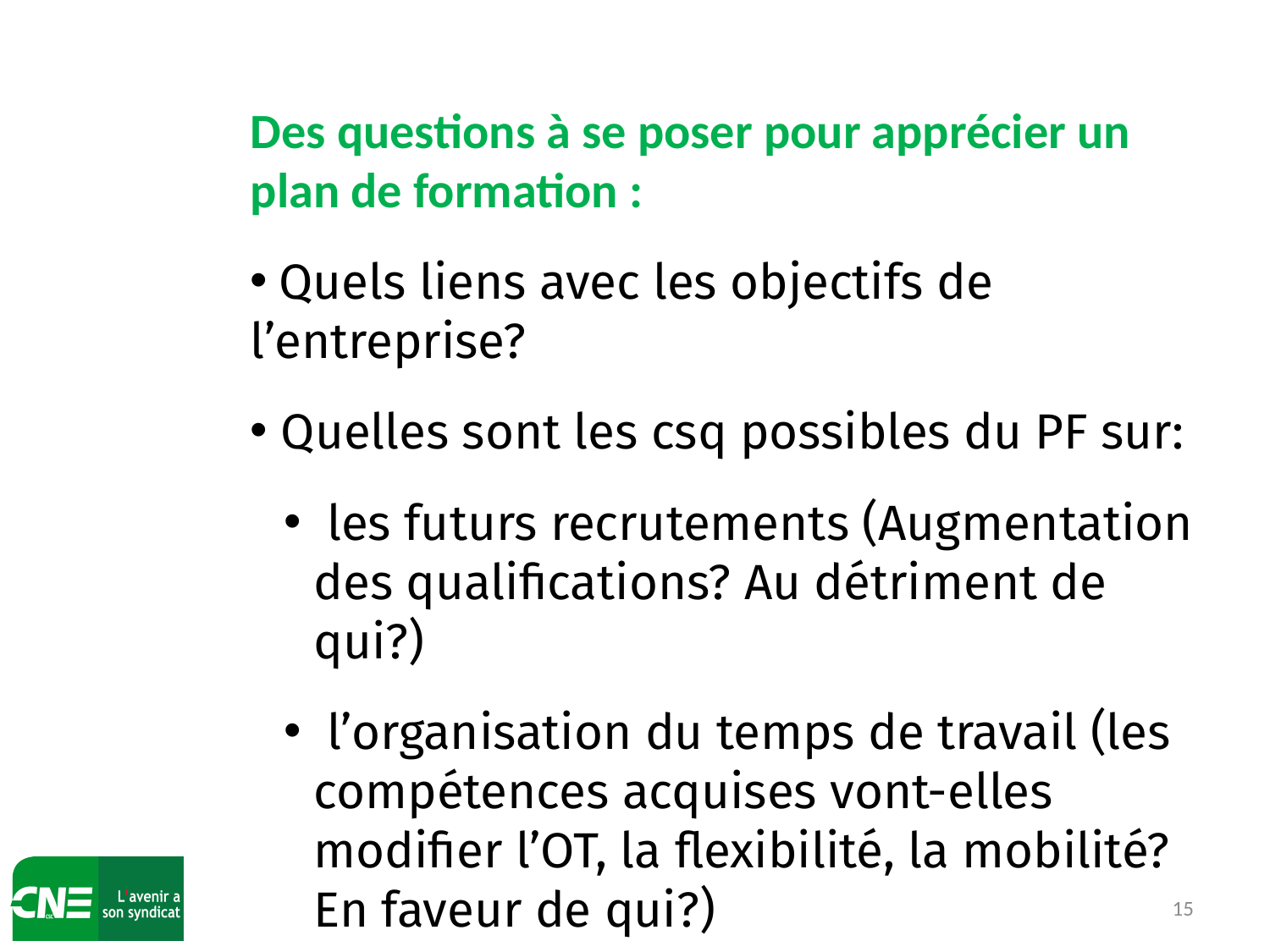

Des questions à se poser pour apprécier un plan de formation :
 Quels liens avec les objectifs de l’entreprise?
 Quelles sont les csq possibles du PF sur:
 les futurs recrutements (Augmentation des qualifications? Au détriment de qui?)
 l’organisation du temps de travail (les compétences acquises vont-elles modifier l’OT, la flexibilité, la mobilité? En faveur de qui?)

15